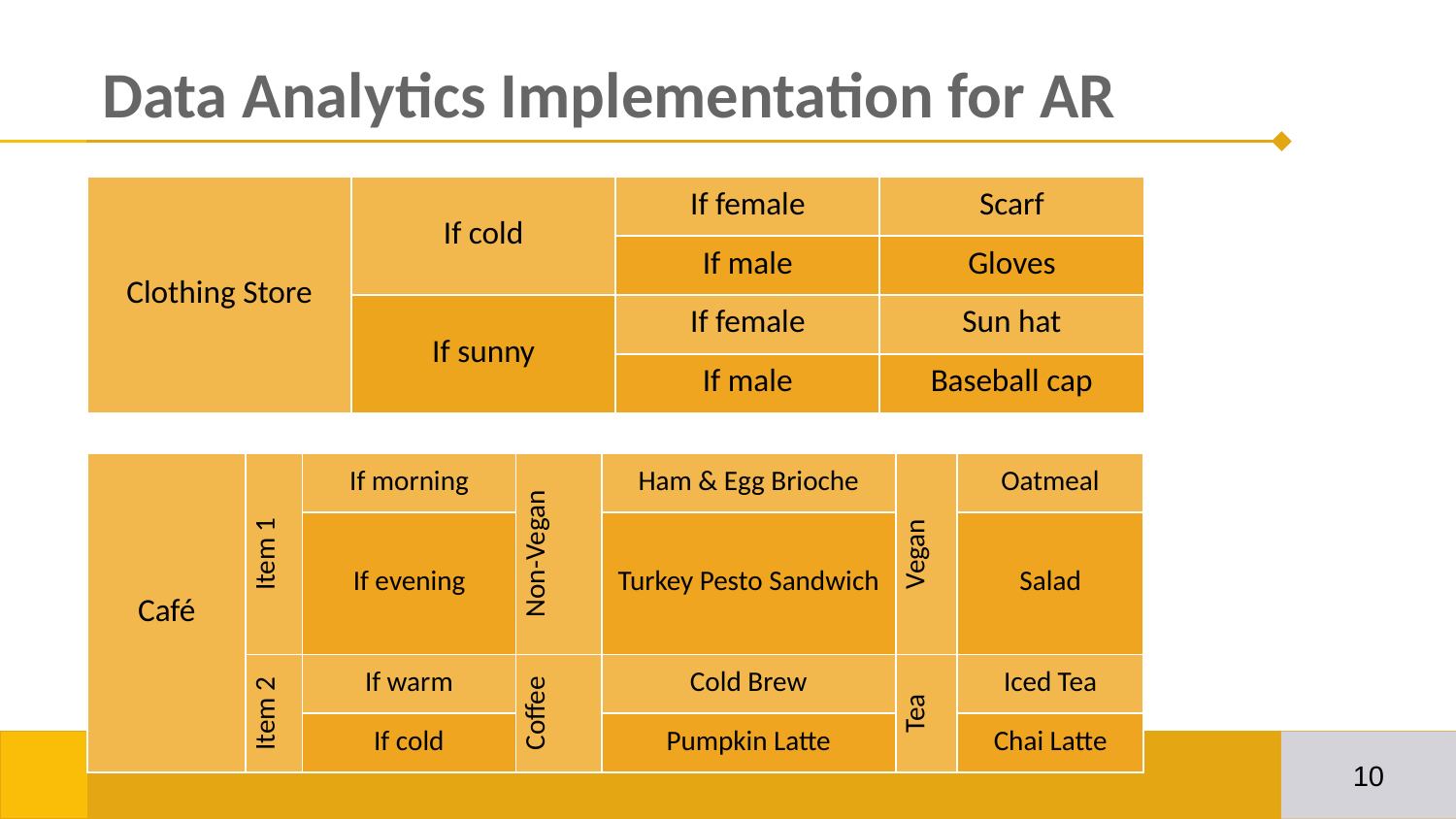

# Data Analytics Implementation for AR
| Clothing Store | If cold | If female | Scarf |
| --- | --- | --- | --- |
|  |  | If male | Gloves |
|  | If sunny | If female | Sun hat |
|  |  | If male | Baseball cap |
| Café | Item 1 | If morning | Non-Vegan | Ham & Egg Brioche | Vegan | Oatmeal |
| --- | --- | --- | --- | --- | --- | --- |
|  |  | If evening |  | Turkey Pesto Sandwich |  | Salad |
|  | Item 2 | If warm | Coffee | Cold Brew | Tea | Iced Tea |
|  |  | If cold |  | Pumpkin Latte |  | Chai Latte |

10